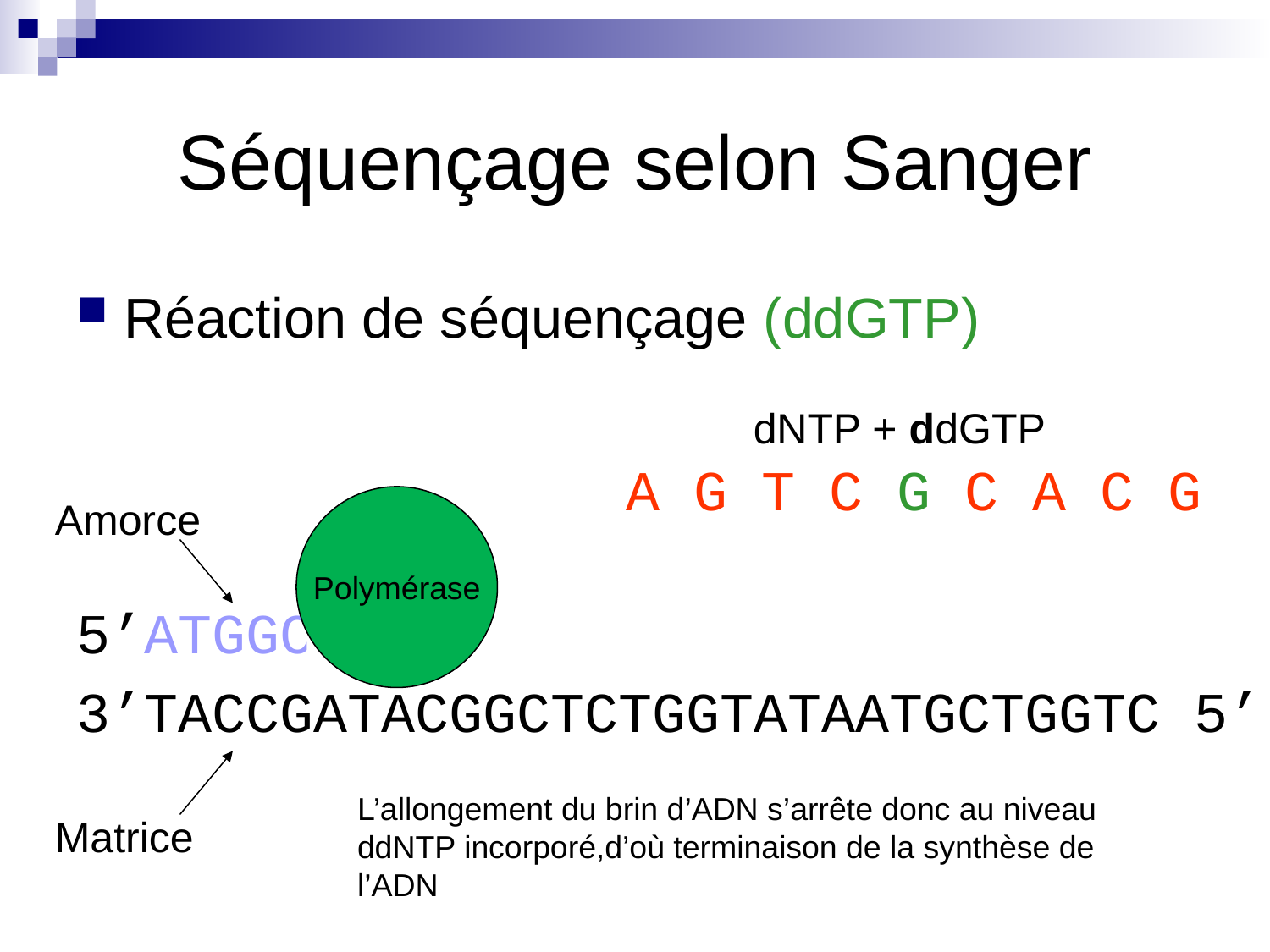

# Séquençage selon Sanger
Réaction de séquençage (ddGTP)

5’ATGGCTATGCCGAG
3’TACCGATACGGCTCTGGTATAATGCTGGTC 5’
dNTP + ddGTP

Polymérase

A G T C G C A C G
Amorce

L’allongement du brin d’ADN s’arrête donc au niveau ddNTP incorporé,d’où terminaison de la synthèse de l’ADN
Matrice